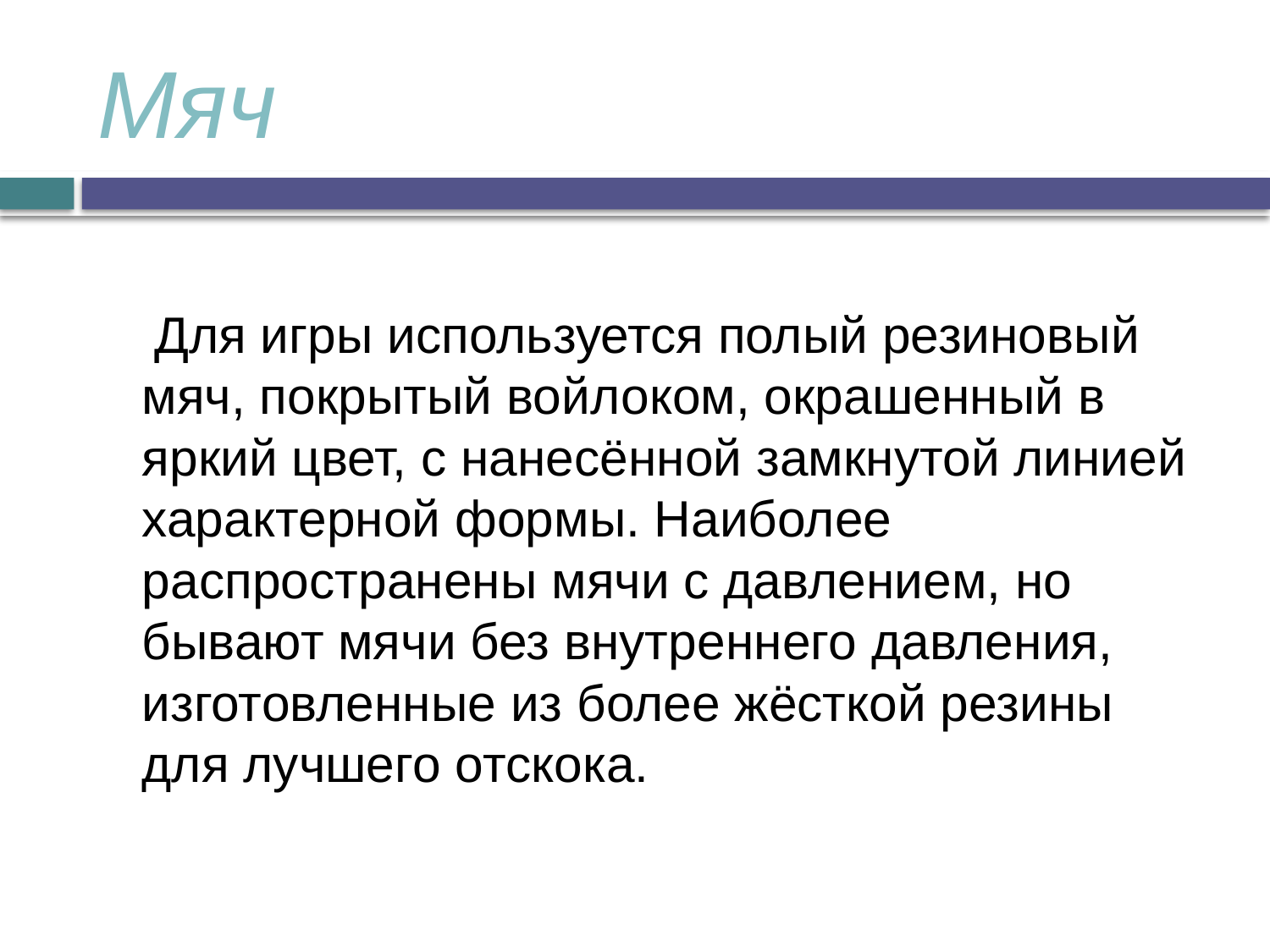

# Мяч

    Для игры используется полый резиновый мяч, покрытый войлоком, окрашенный в яркий цвет, с нанесённой замкнутой линией характерной формы. Наиболее распространены мячи с давлением, но бывают мячи без внутреннего давления, изготовленные из более жёсткой резины для лучшего отскока.